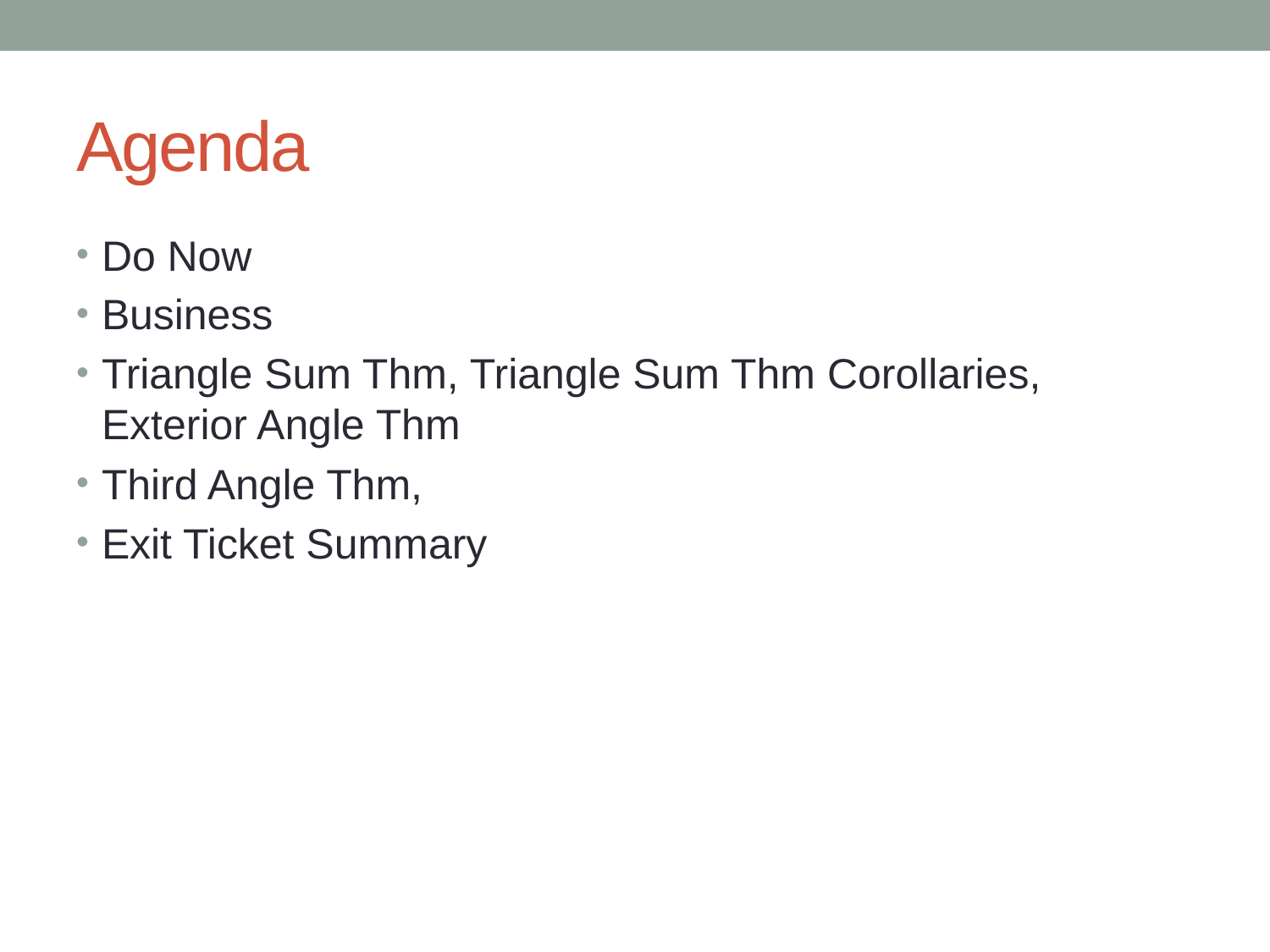

# Agenda
Do Now
Business
Triangle Sum Thm, Triangle Sum Thm Corollaries, Exterior Angle Thm
Third Angle Thm,
Exit Ticket Summary